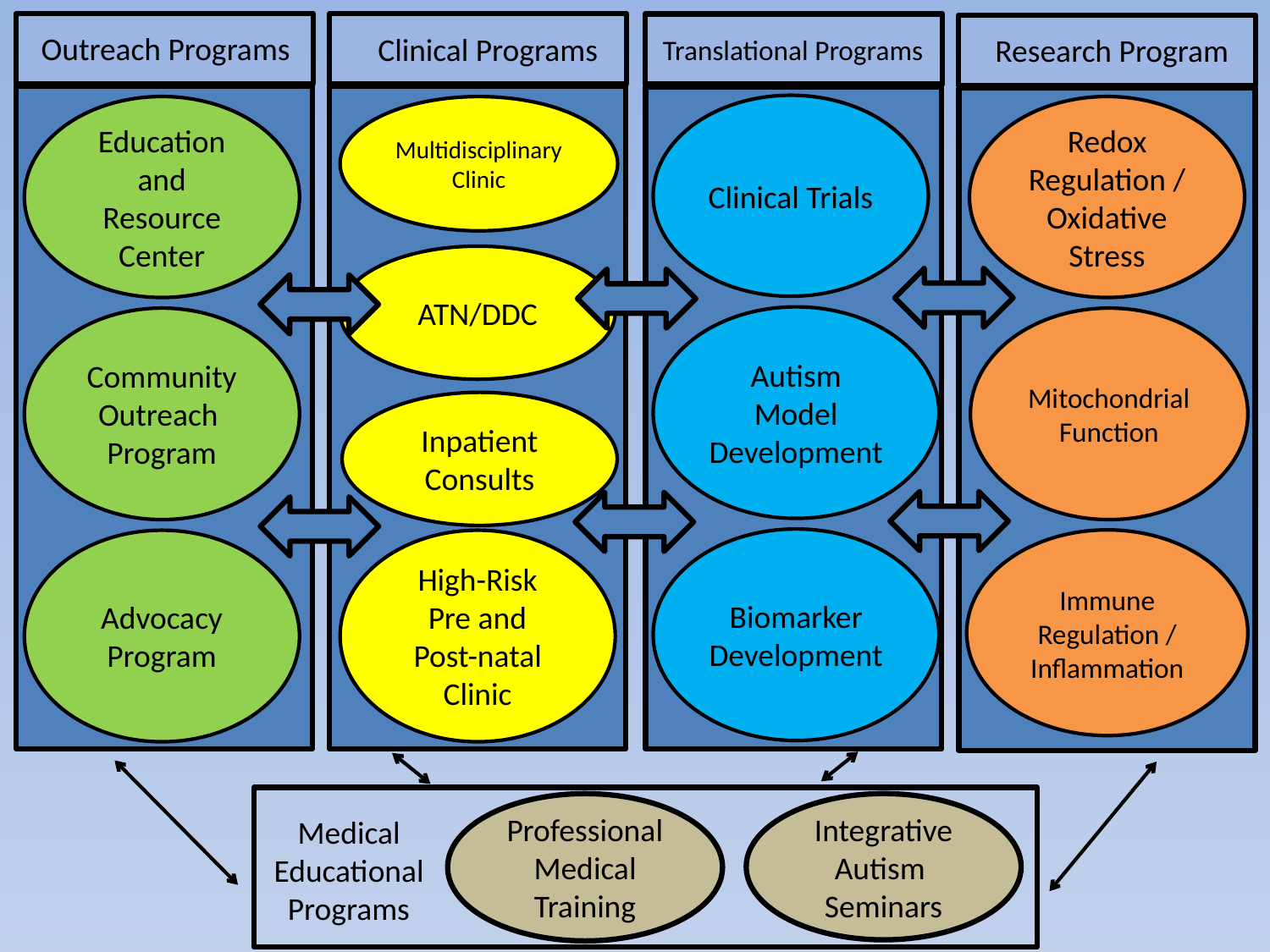

Outreach Programs
Education and Resource Center
Community Outreach
Program
Advocacy
Program

Clinical Programs
Multidisciplinary
Clinic
ATN/DDC
High-Risk
Pre and Post-natal
Clinic

Translational Programs
Clinical Trials
Autism
Model Development
Biomarker
Development

Research Program
Redox Regulation / Oxidative Stress
Mitochondrial Function
Immune Regulation / Inflammation

Inpatient
Consults

Professional
Medical
Training
Integrative
Autism
Seminars
Medical
Educational
Programs